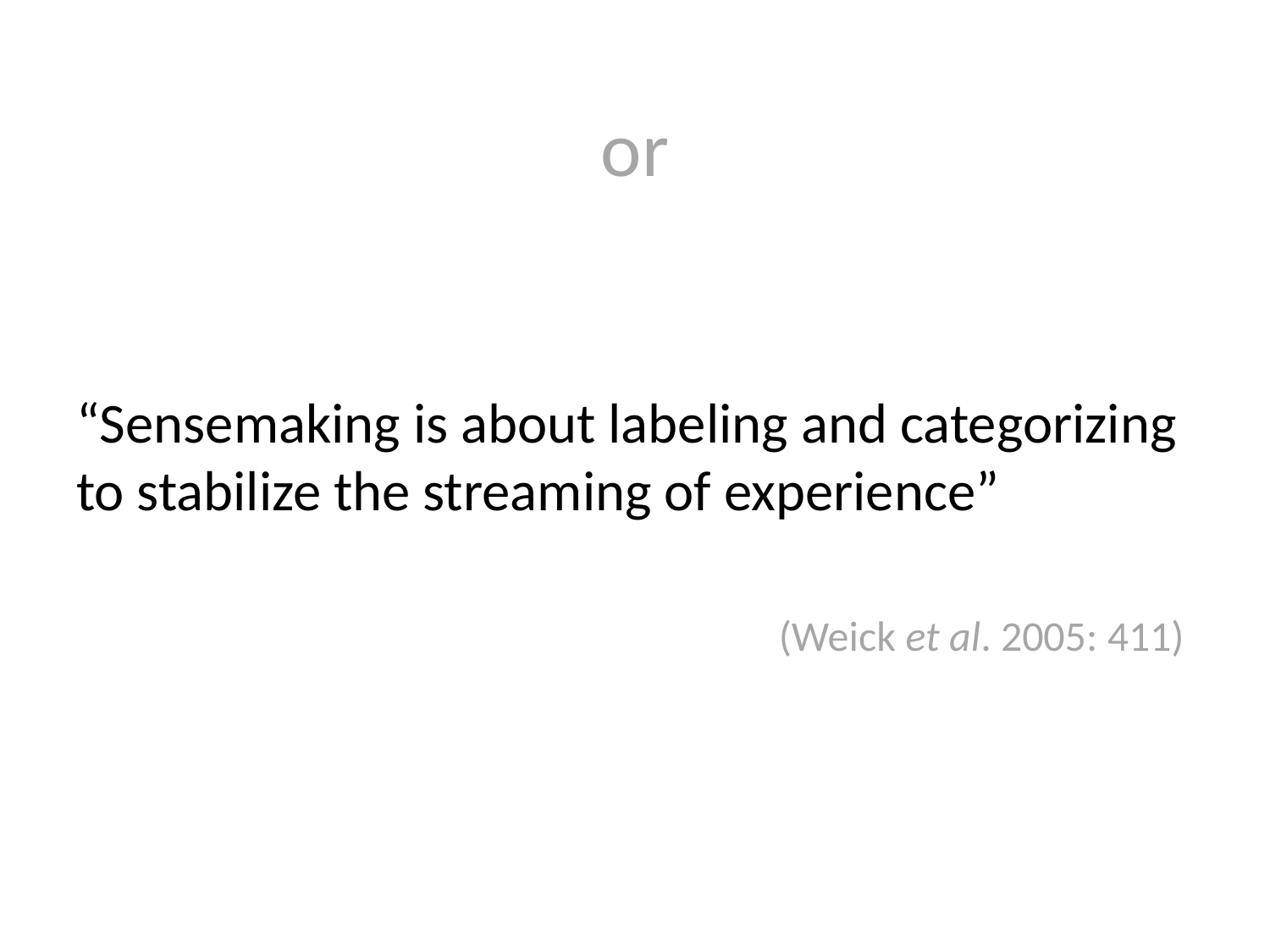

# or

“Sensemaking is about labeling and categorizing to stabilize the streaming of experience”

(Weick et al. 2005: 411)